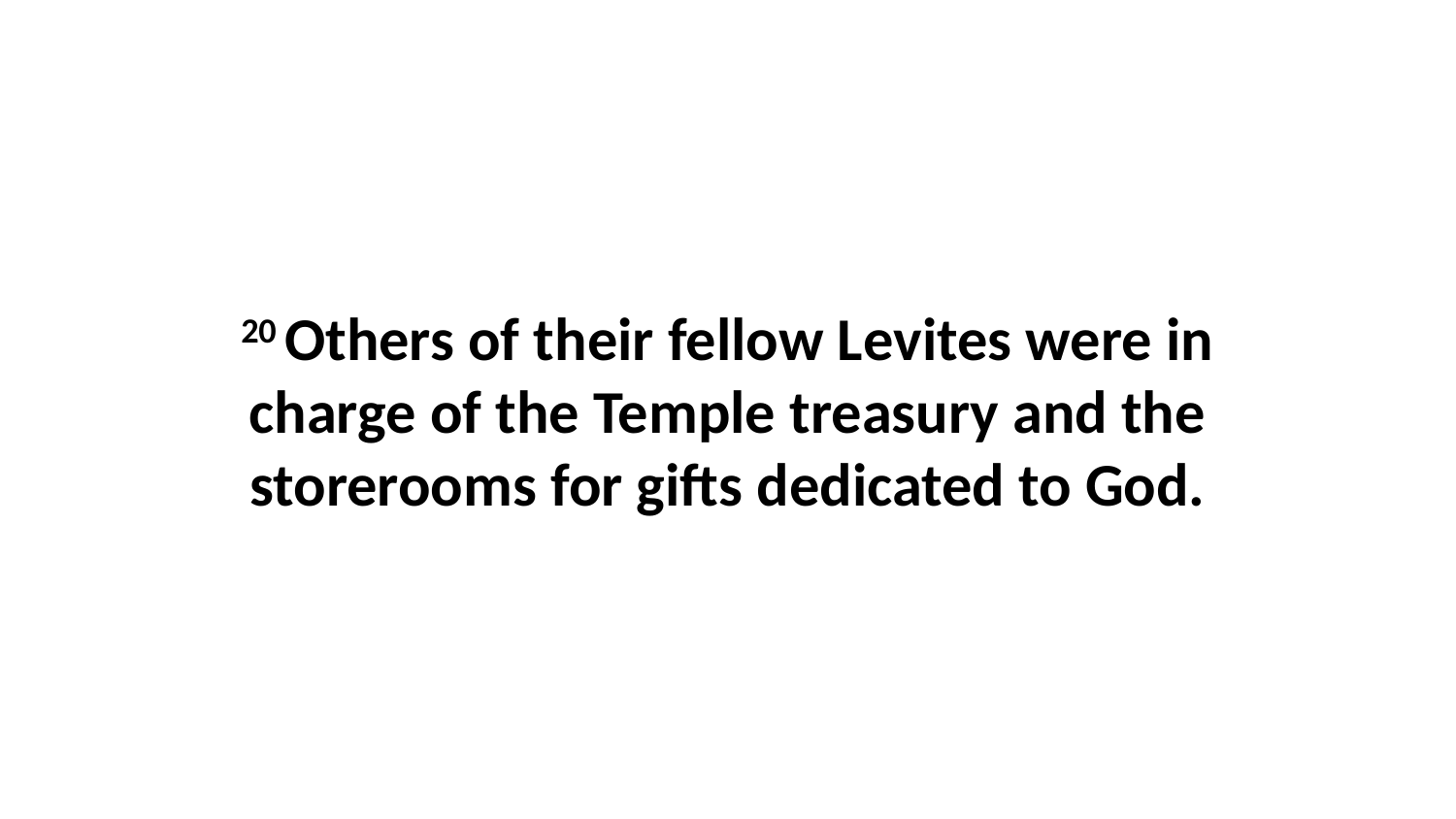

20 Others of their fellow Levites were in charge of the Temple treasury and the storerooms for gifts dedicated to God.